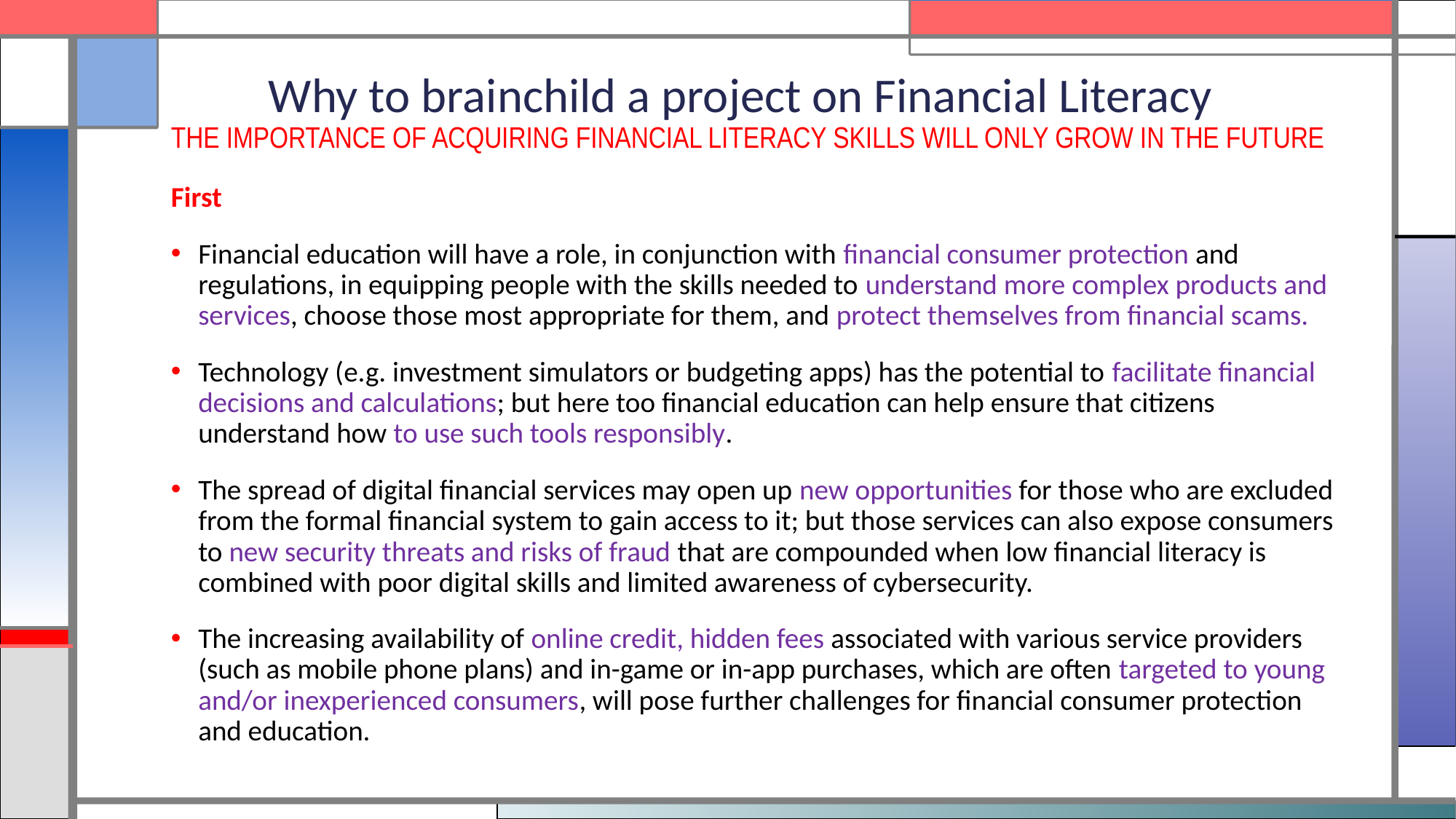

# Why to brainchild a project on Financial Literacy the importance of acquiring financial literacy skills will only grow in the future
First
Financial education will have a role, in conjunction with financial consumer protection and regulations, in equipping people with the skills needed to understand more complex products and services, choose those most appropriate for them, and protect themselves from financial scams.
Technology (e.g. investment simulators or budgeting apps) has the potential to facilitate financial decisions and calculations; but here too financial education can help ensure that citizens understand how to use such tools responsibly.
The spread of digital financial services may open up new opportunities for those who are excluded from the formal financial system to gain access to it; but those services can also expose consumers to new security threats and risks of fraud that are compounded when low financial literacy is combined with poor digital skills and limited awareness of cybersecurity.
The increasing availability of online credit, hidden fees associated with various service providers (such as mobile phone plans) and in-game or in-app purchases, which are often targeted to young and/or inexperienced consumers, will pose further challenges for financial consumer protection and education.